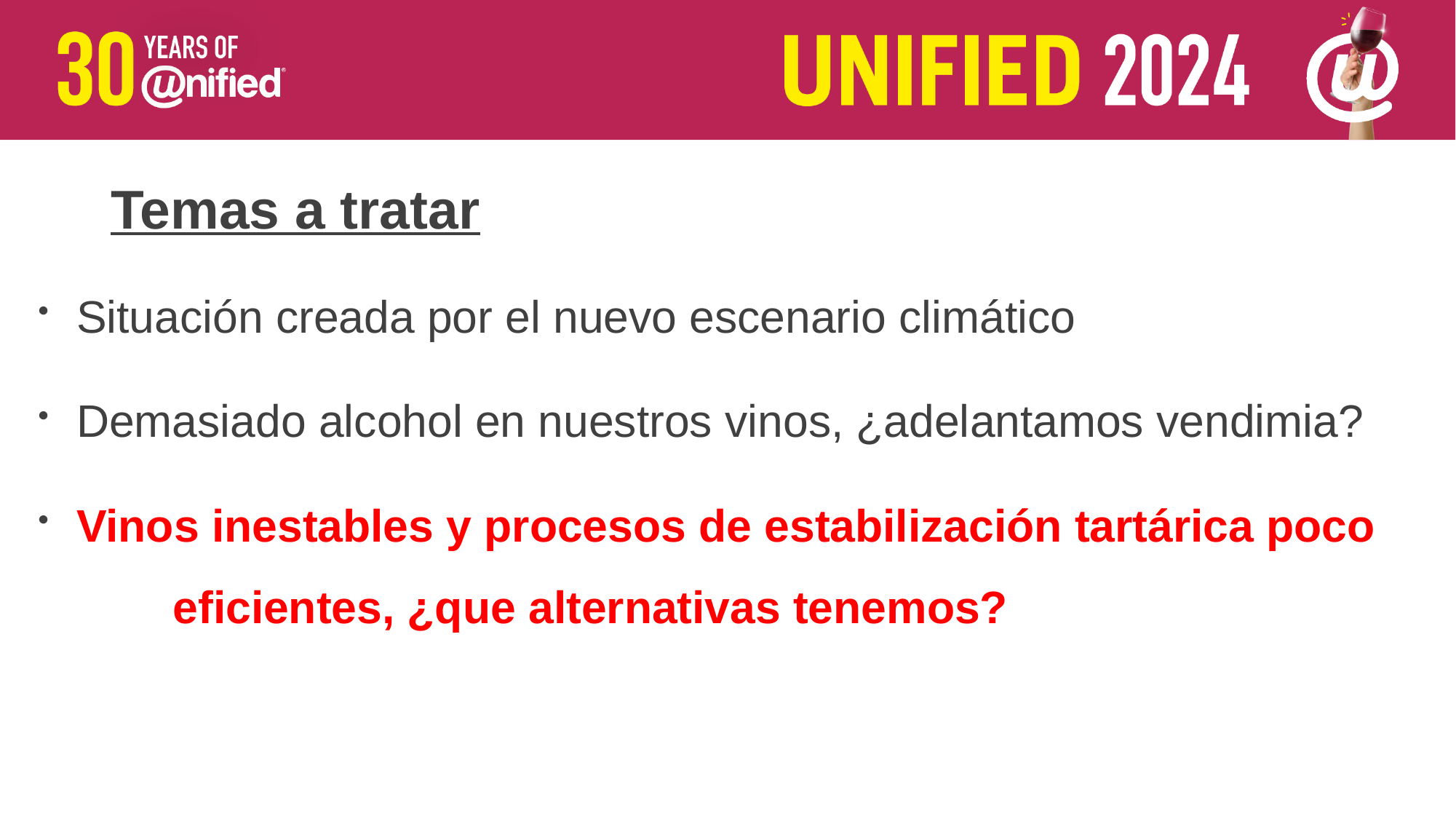

Temas a tratar
 Situación creada por el nuevo escenario climático
 Demasiado alcohol en nuestros vinos, ¿adelantamos vendimia?
 Vinos inestables y procesos de estabilización tartárica poco    	eficientes, ¿que alternativas tenemos?